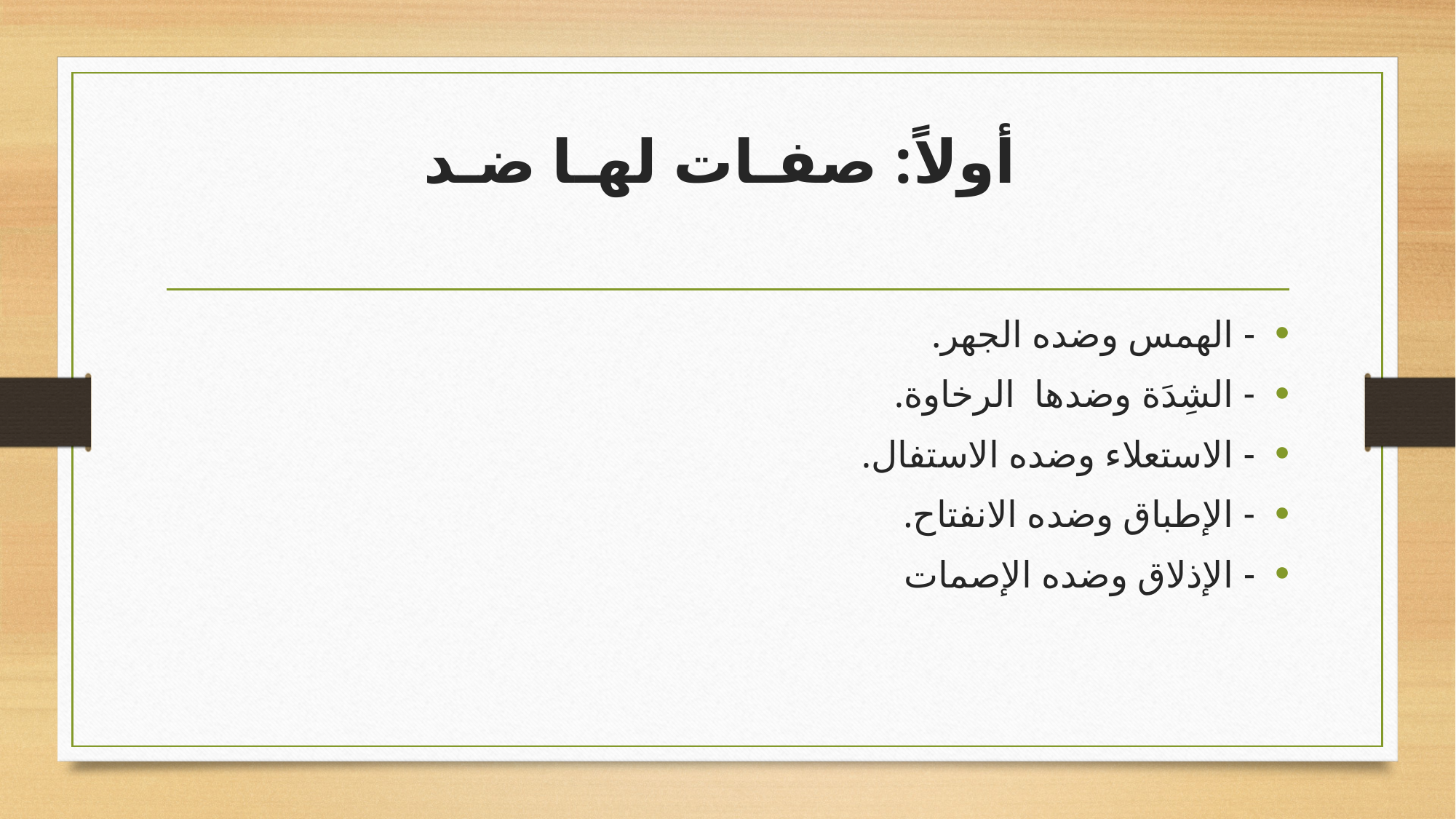

# أولاً: صفـات لهـا ضـد
- الهمس وضده الجهر.
- الشِدَة وضدها  الرخاوة.
- الاستعلاء وضده الاستفال.
- الإطباق وضده الانفتاح.
- الإذلاق وضده الإصمات